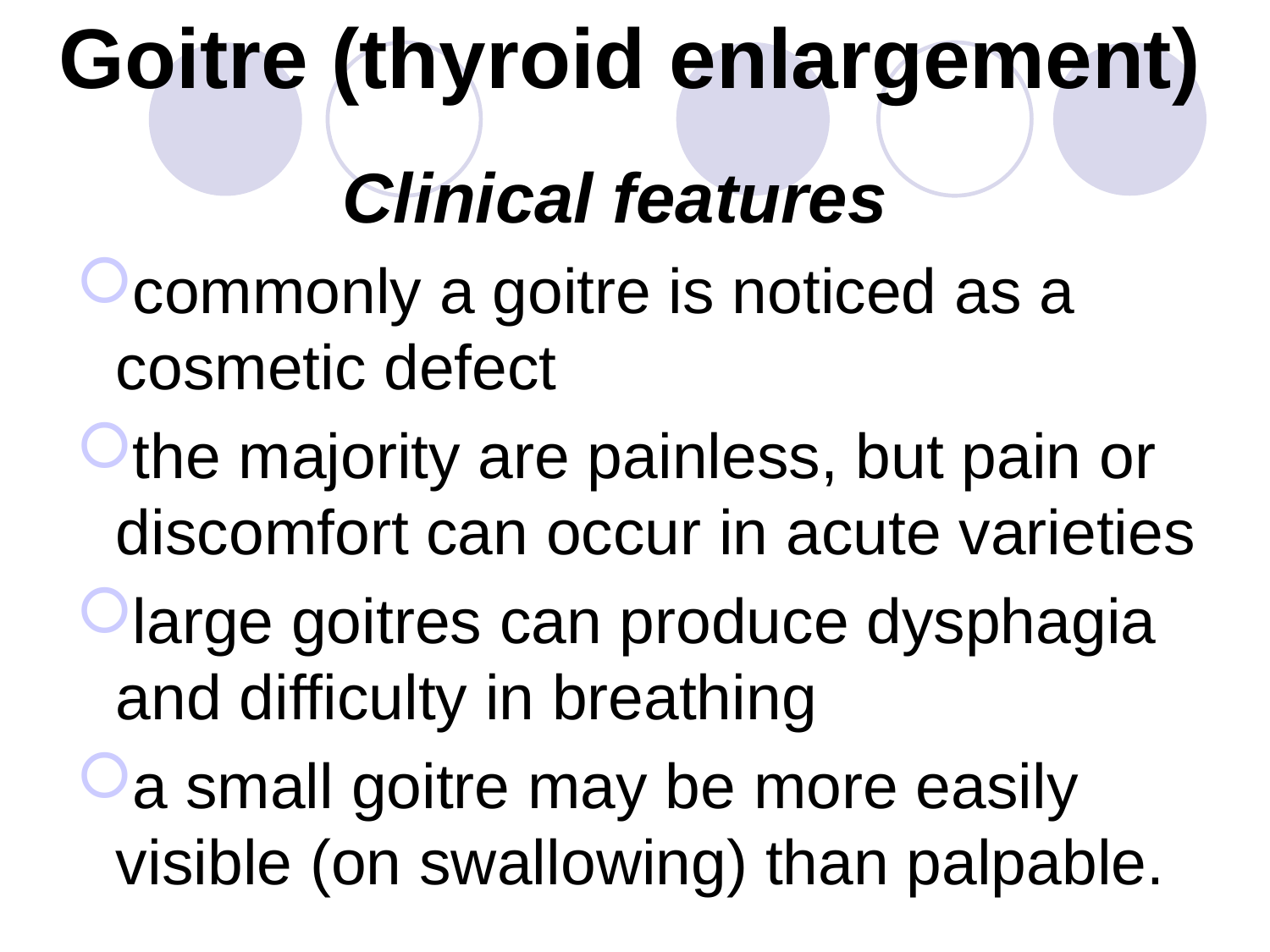

# Goitre (thyroid enlargement)
Clinical features
commonly a goitre is noticed as a cosmetic defect
the majority are painless, but pain or discomfort can occur in acute varieties
large goitres can produce dysphagia and difficulty in breathing
a small goitre may be more easily visible (on swallowing) than palpable.